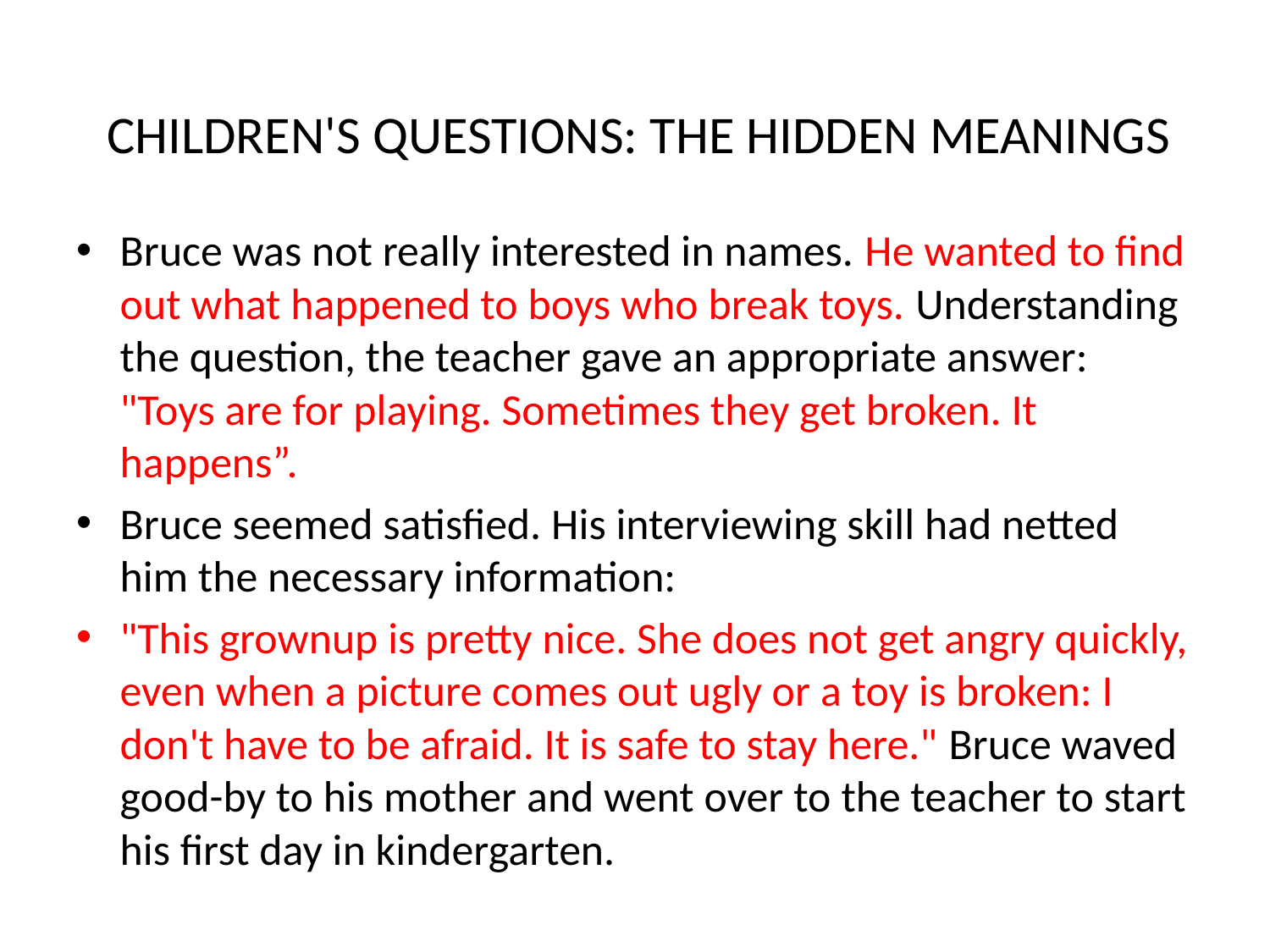

# CHILDREN'S QUESTIONS: THE HIDDEN MEANINGS
Bruce was not really interested in names. He wanted to find out what happened to boys who break toys. Understanding the question, the teacher gave an appropriate answer: "Toys are for playing. Sometimes they get broken. It happens”.
Bruce seemed satisfied. His interviewing skill had netted him the necessary information:
"This grownup is pretty nice. She does not get angry quickly, even when a picture comes out ugly or a toy is broken: I don't have to be afraid. It is safe to stay here." Bruce waved good-by to his mother and went over to the teacher to start his first day in kindergarten.